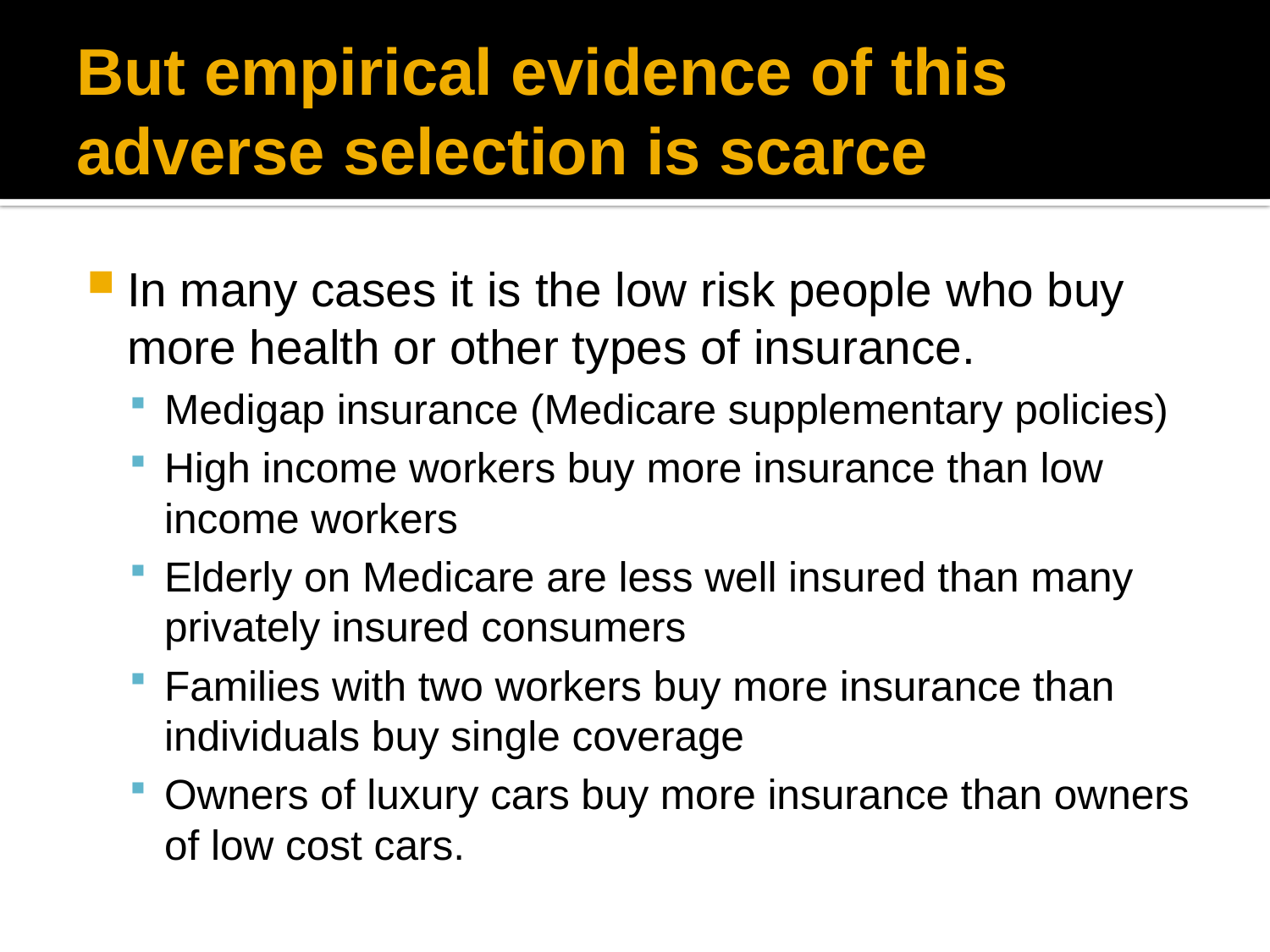

# But empirical evidence of this adverse selection is scarce
In many cases it is the low risk people who buy more health or other types of insurance.
Medigap insurance (Medicare supplementary policies)
High income workers buy more insurance than low income workers
Elderly on Medicare are less well insured than many privately insured consumers
Families with two workers buy more insurance than individuals buy single coverage
Owners of luxury cars buy more insurance than owners of low cost cars.